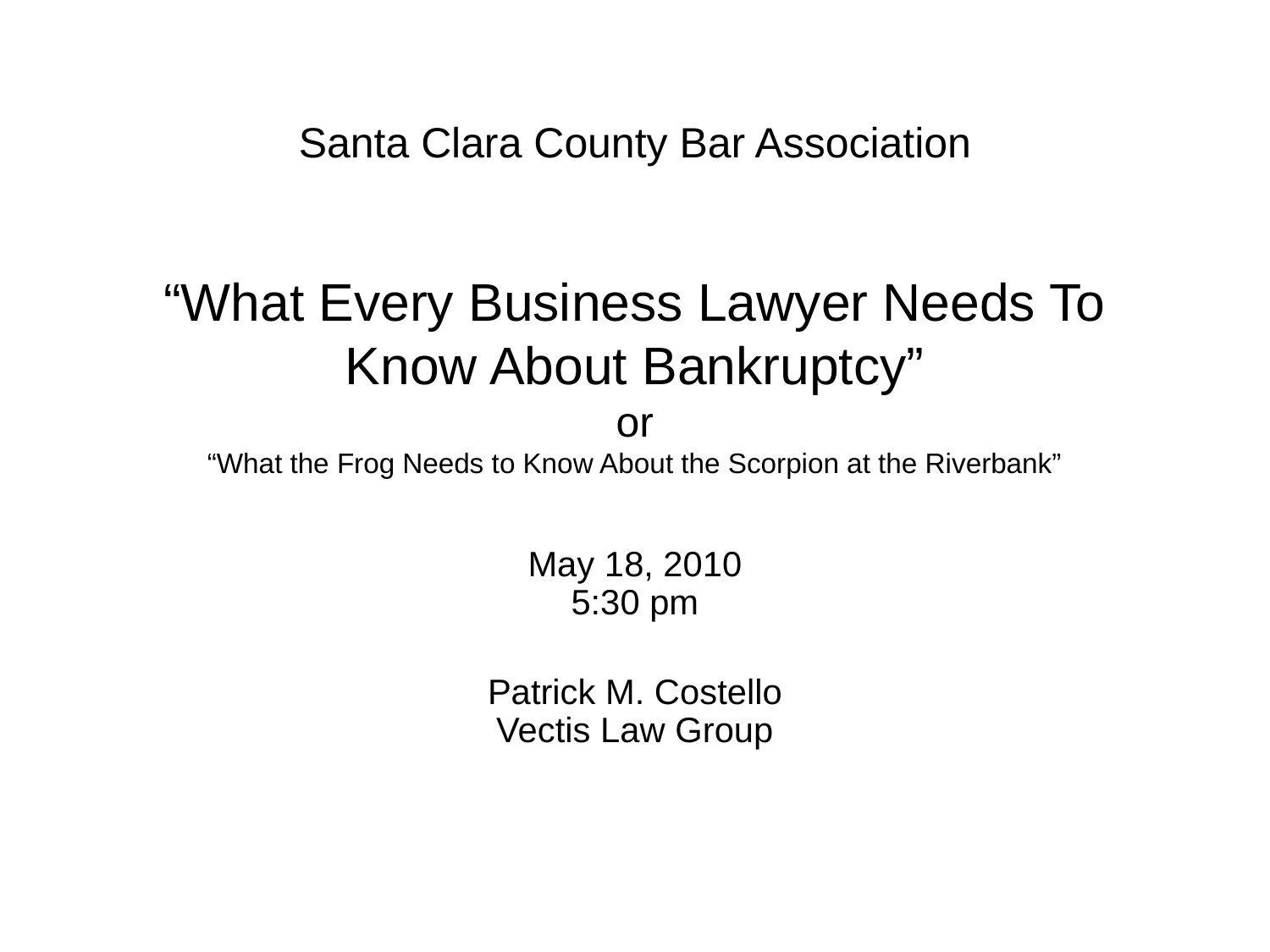

# Santa Clara County Bar Association “What Every Business Lawyer Needs To Know About Bankruptcy” or “What the Frog Needs to Know About the Scorpion at the Riverbank”
May 18, 2010
5:30 pm

Patrick M. Costello
Vectis Law Group